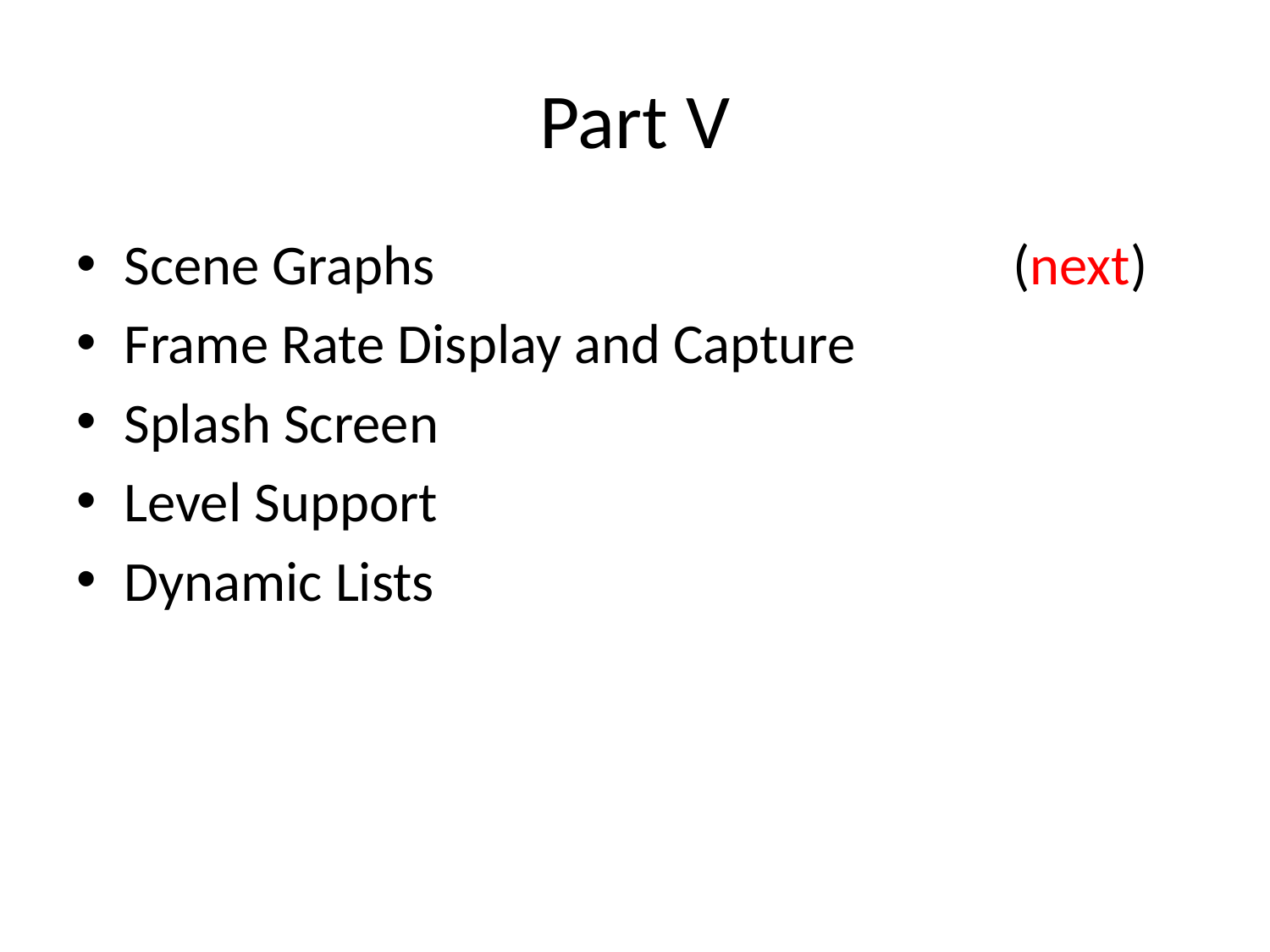

# Part V
Scene Graphs					(next)
Frame Rate Display and Capture
Splash Screen
Level Support
Dynamic Lists